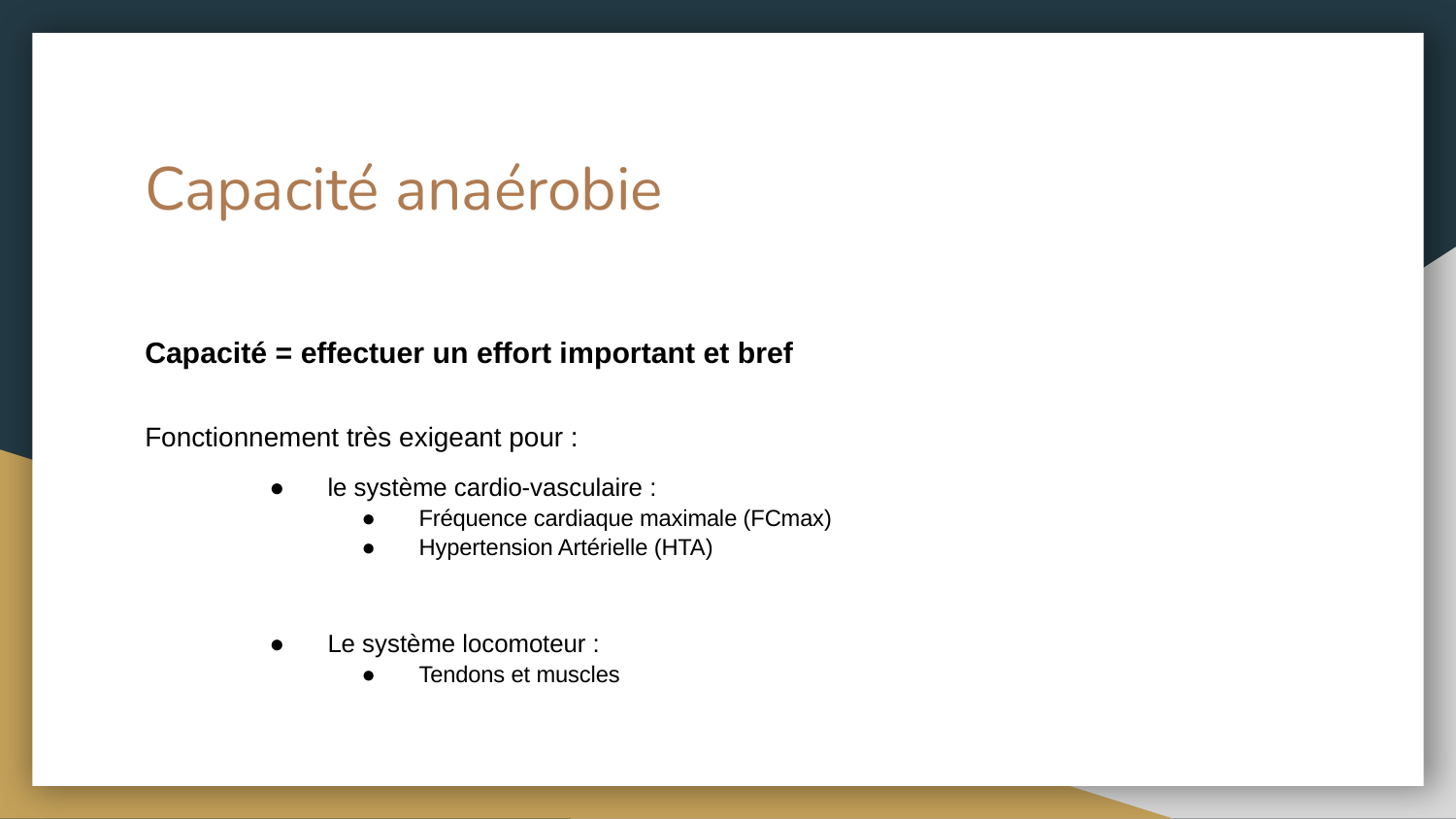

# Capacité anaérobie
Capacité = effectuer un effort important et bref

Fonctionnement très exigeant pour :
le système cardio-vasculaire :
Fréquence cardiaque maximale (FCmax)
Hypertension Artérielle (HTA)

Le système locomoteur :
Tendons et muscles